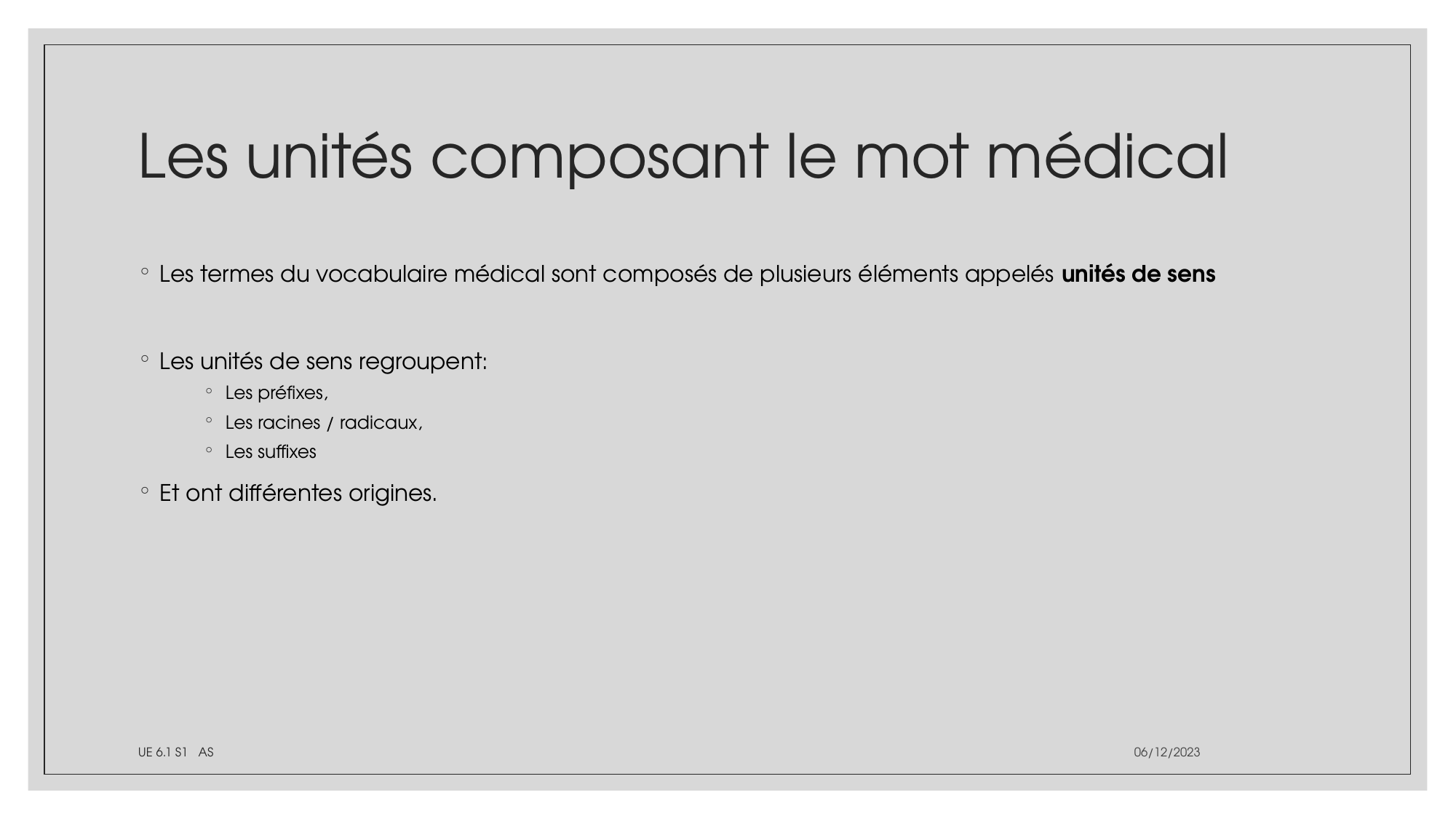

# Les unités composant le mot médical
Les termes du vocabulaire médical sont composés de plusieurs éléments appelés unités de sens

Les unités de sens regroupent:
Les préfixes,
Les racines / radicaux,
Les suffixes
Et ont différentes origines.
UE 6.1 S1   AS
06/12/2023